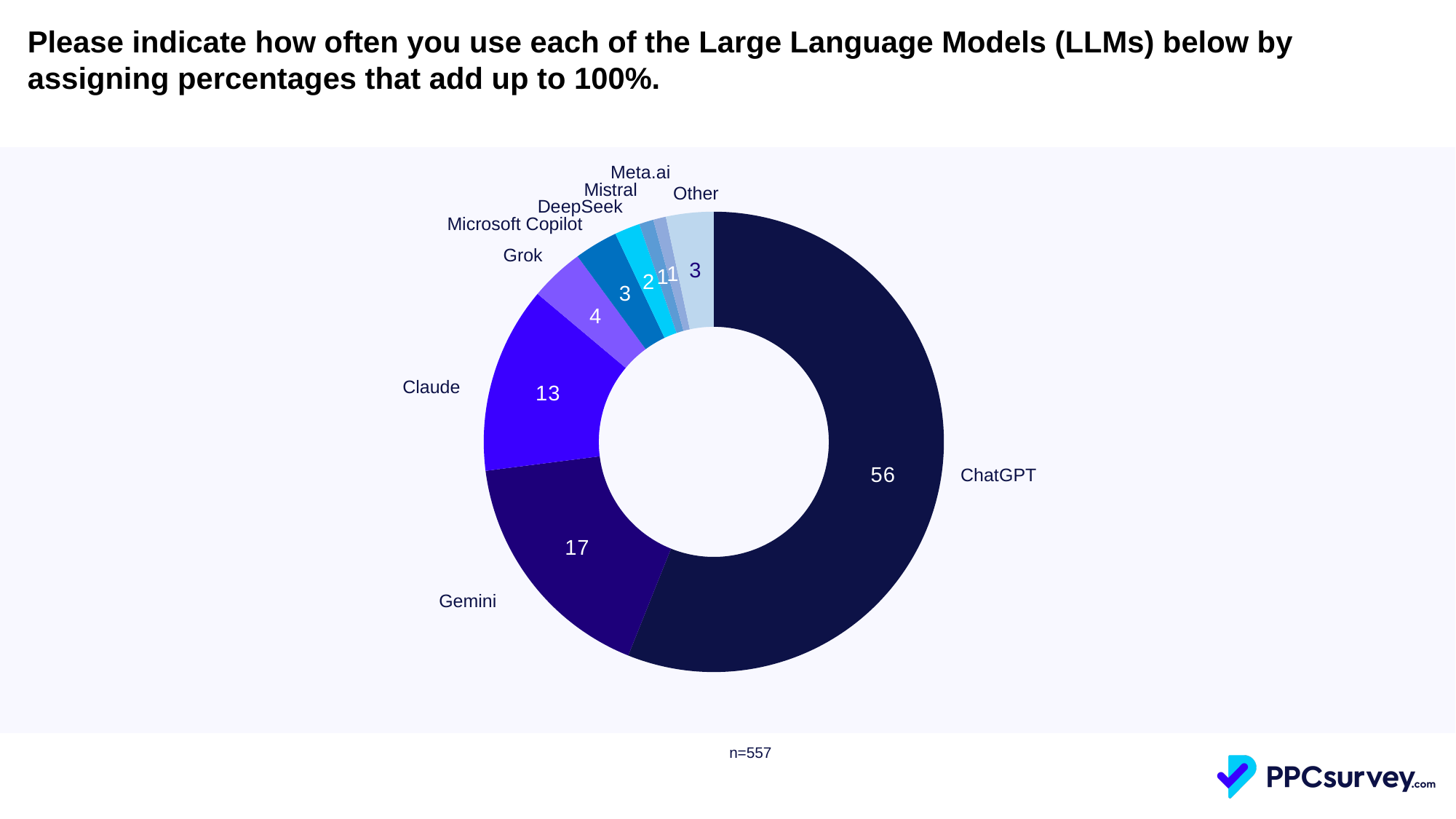

Please indicate how often you use each of the Large Language Models (LLMs) below by assigning percentages that add up to 100%.
| Meta.ai |
| --- |
| Mistral |
| --- |

### Chart

| Category | Total |
|---|---|
| ChatGPT | 56.06814701378251 |
| Gemini | 16.921133231240454 |
| Claude | 13.121362940275654 |
| Grok | 3.8009188361408883 |
| Microsoft Copilot | 3.0509188361408888 |
| DeepSeek | 1.7932618683001524 |
| Mistral | 1.005359877488513 |
| Meta ai | 0.8950995405819286 |
| Other LLMs | 3.343797856049004 |
| Other |
| --- |
| DeepSeek |
| --- |
| Microsoft Copilot |
| --- |
| Grok |
| --- |
| Claude |
| --- |
| ChatGPT |
| --- |
| Gemini |
| --- |
| n=557 |
| --- |